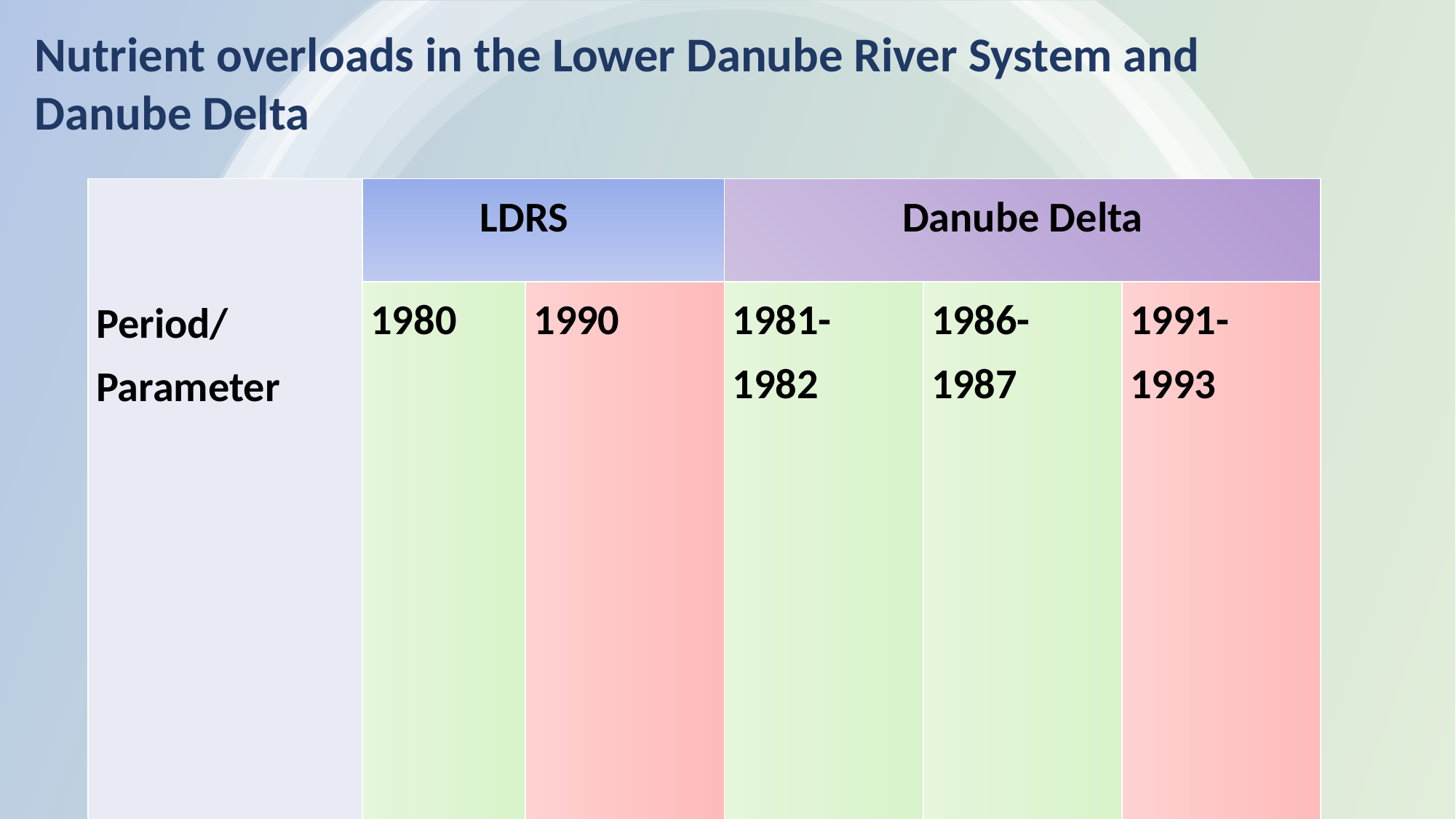

Nutrient overloads in the Lower Danube River System and Danube Delta
| Period/ Parameter | LDRS |  | Danube Delta |  |  |
| --- | --- | --- | --- | --- | --- |
|  | 1980 | 1990 | 1981-1982 | 1986-1987 | 1991-1993 |
| DIN (μg N. l-1) | < 1200 | > 2200 | 90-800 | 250-800 | 90-1000 |
| TRP (μg P. l-1) | 5-30 | 70-280 | 3-34 | 10-108 | 3-116 |
| N : P | >> 10 | < 7 | 14-116 | 7-59 | 3-45 |